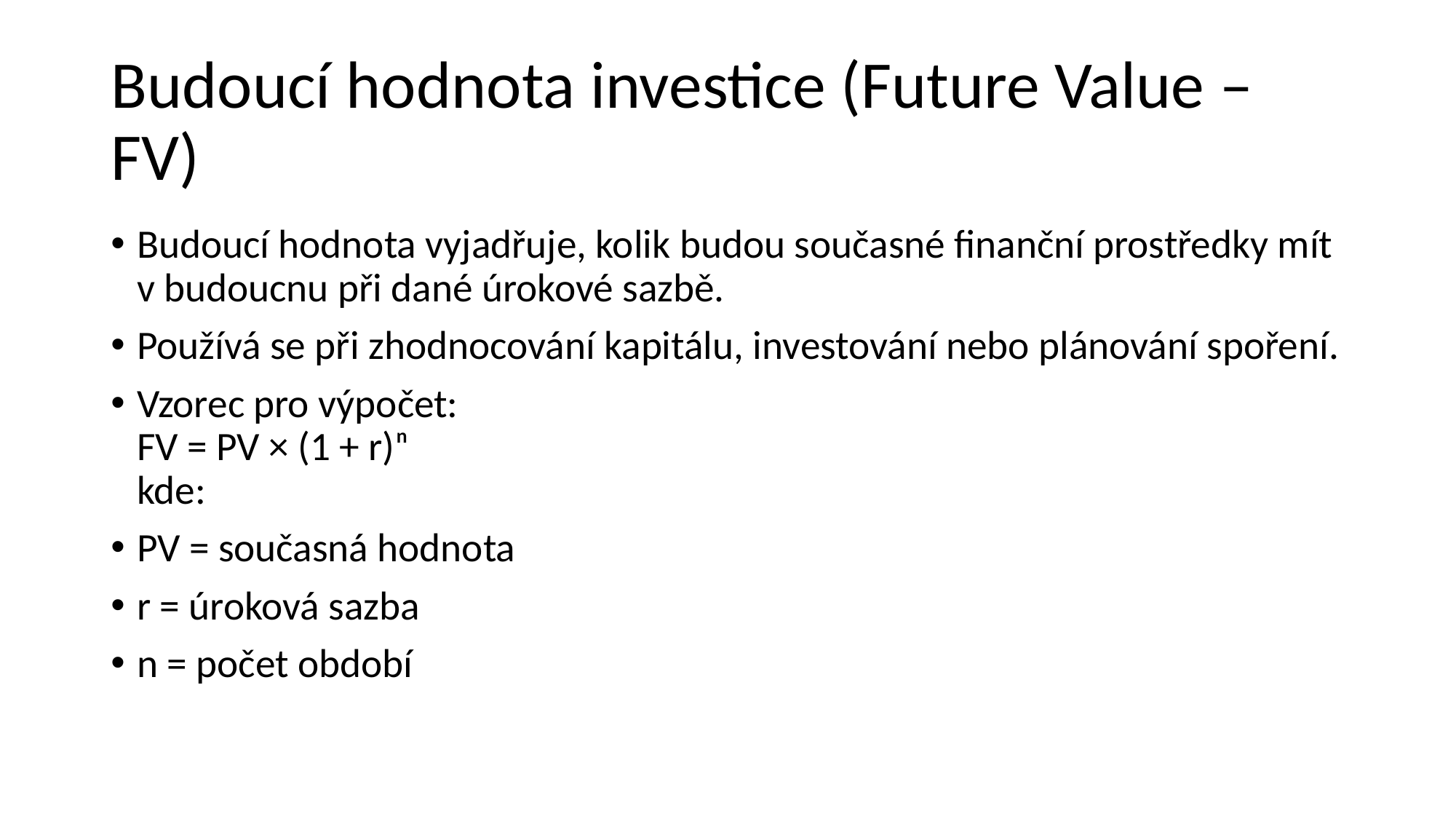

# Budoucí hodnota investice (Future Value – FV)
Budoucí hodnota vyjadřuje, kolik budou současné finanční prostředky mít v budoucnu při dané úrokové sazbě.
Používá se při zhodnocování kapitálu, investování nebo plánování spoření.
Vzorec pro výpočet:
FV = PV × (1 + r)ⁿ
kde:
PV = současná hodnota
r = úroková sazba
n = počet období